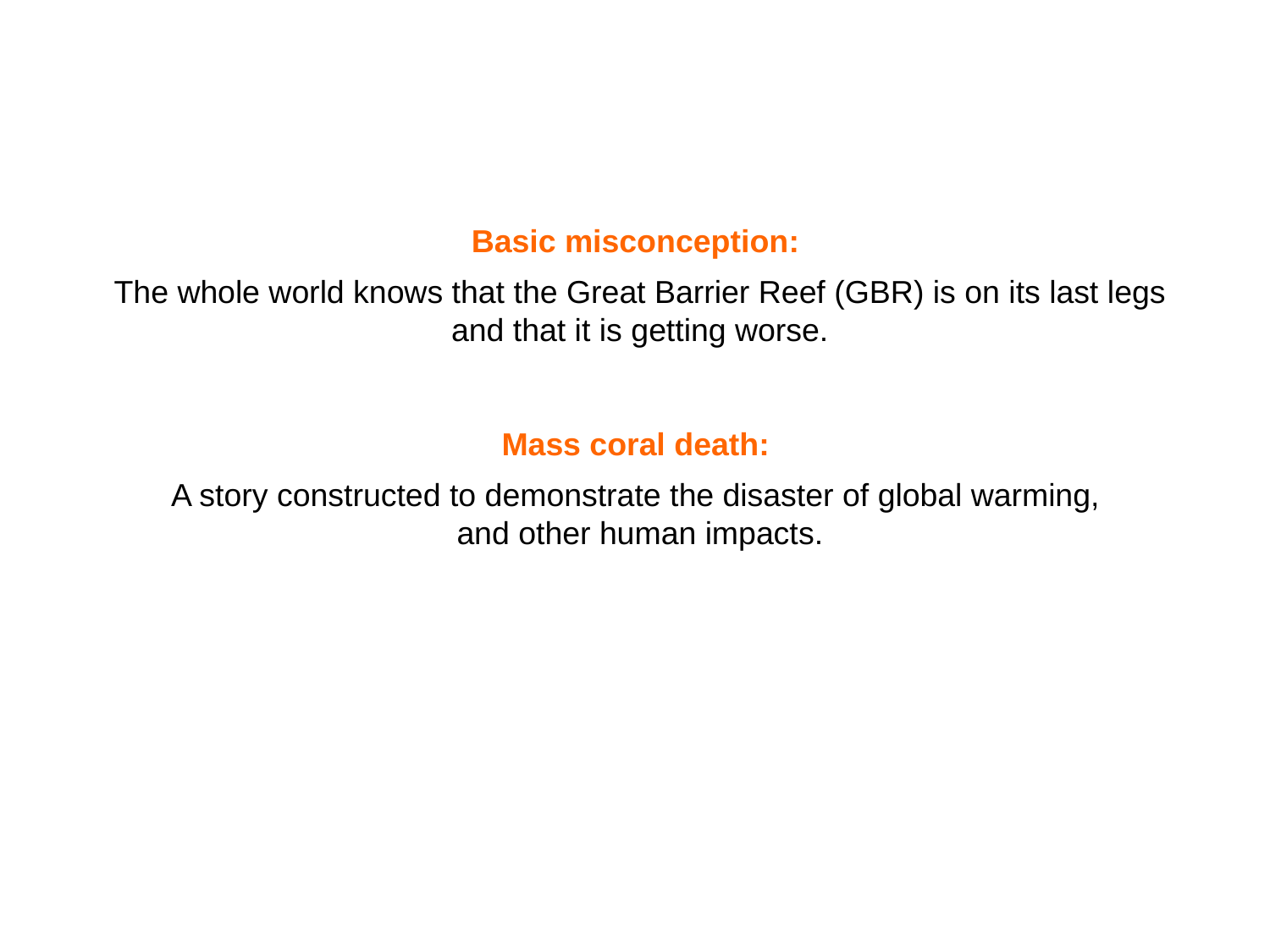

Basic misconception:

The whole world knows that the Great Barrier Reef (GBR) is on its last legs and that it is getting worse.

Mass coral death:

A story constructed to demonstrate the disaster of global warming,
and other human impacts.